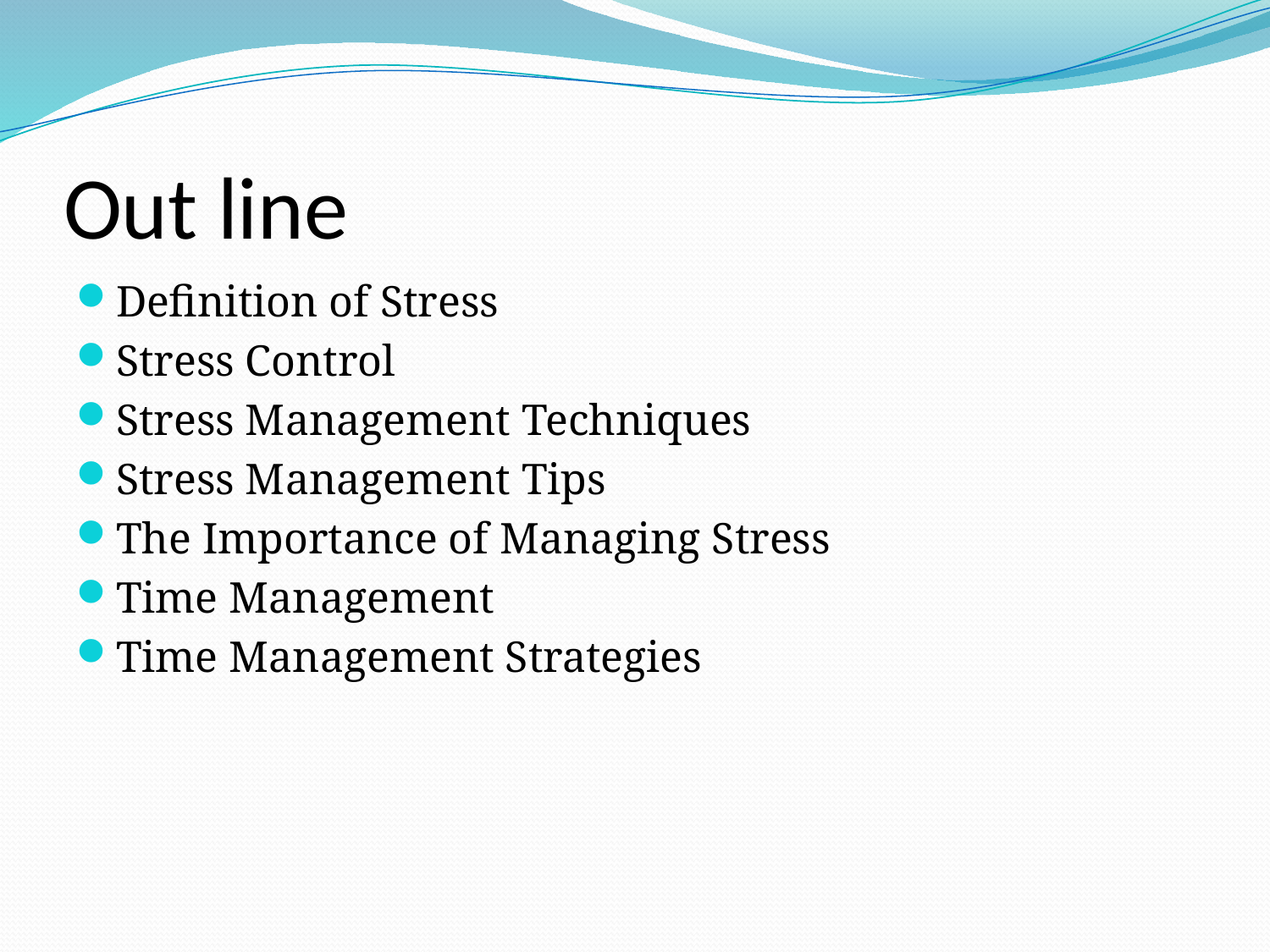

# Out line
Definition of Stress
Stress Control
Stress Management Techniques
Stress Management Tips
The Importance of Managing Stress
Time Management
Time Management Strategies